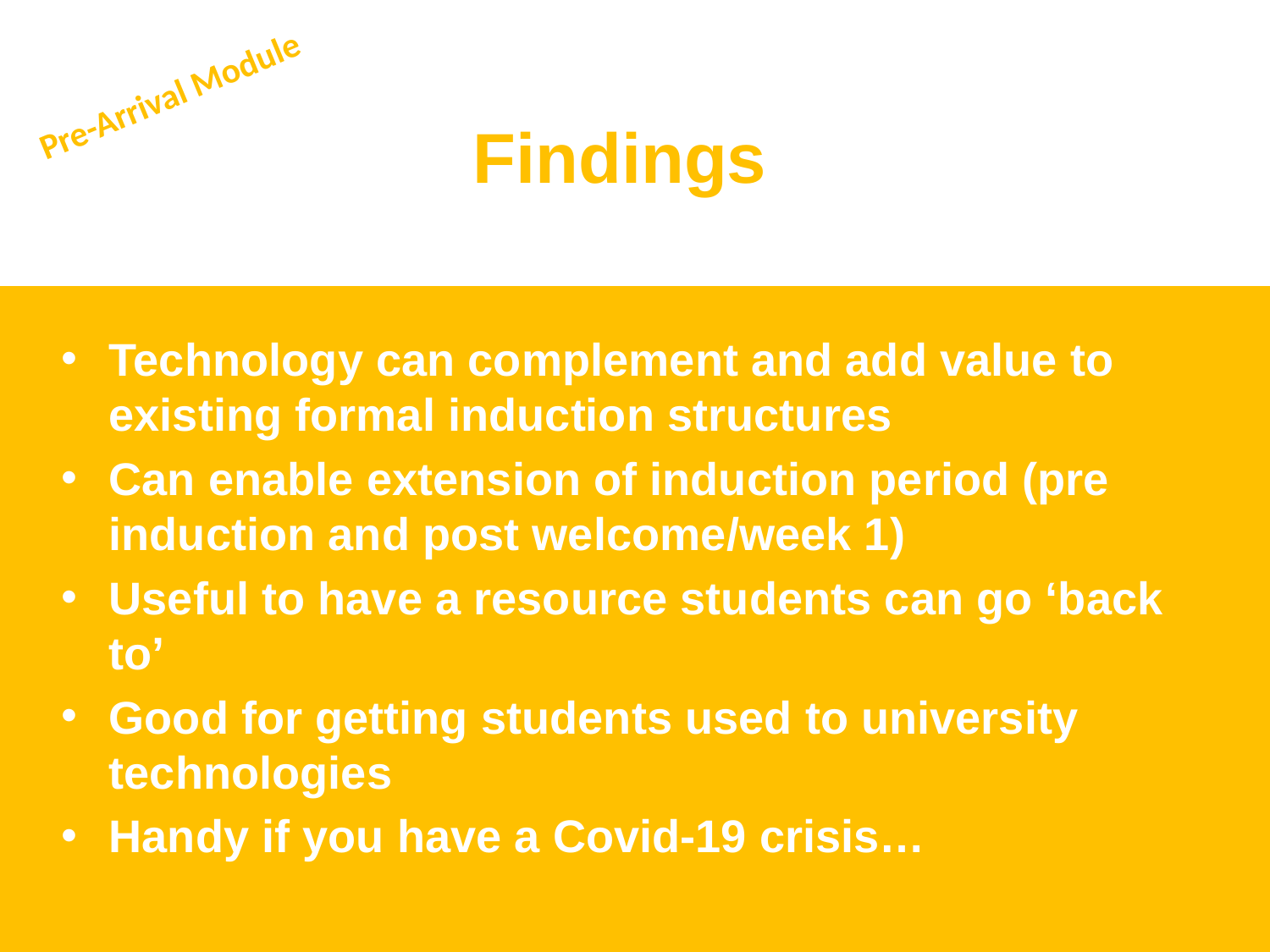

Pre-Arrival Module
Findings

Technology can complement and add value to existing formal induction structures
Can enable extension of induction period (pre induction and post welcome/week 1)
Useful to have a resource students can go ‘back to’
Good for getting students used to university technologies
Handy if you have a Covid-19 crisis…